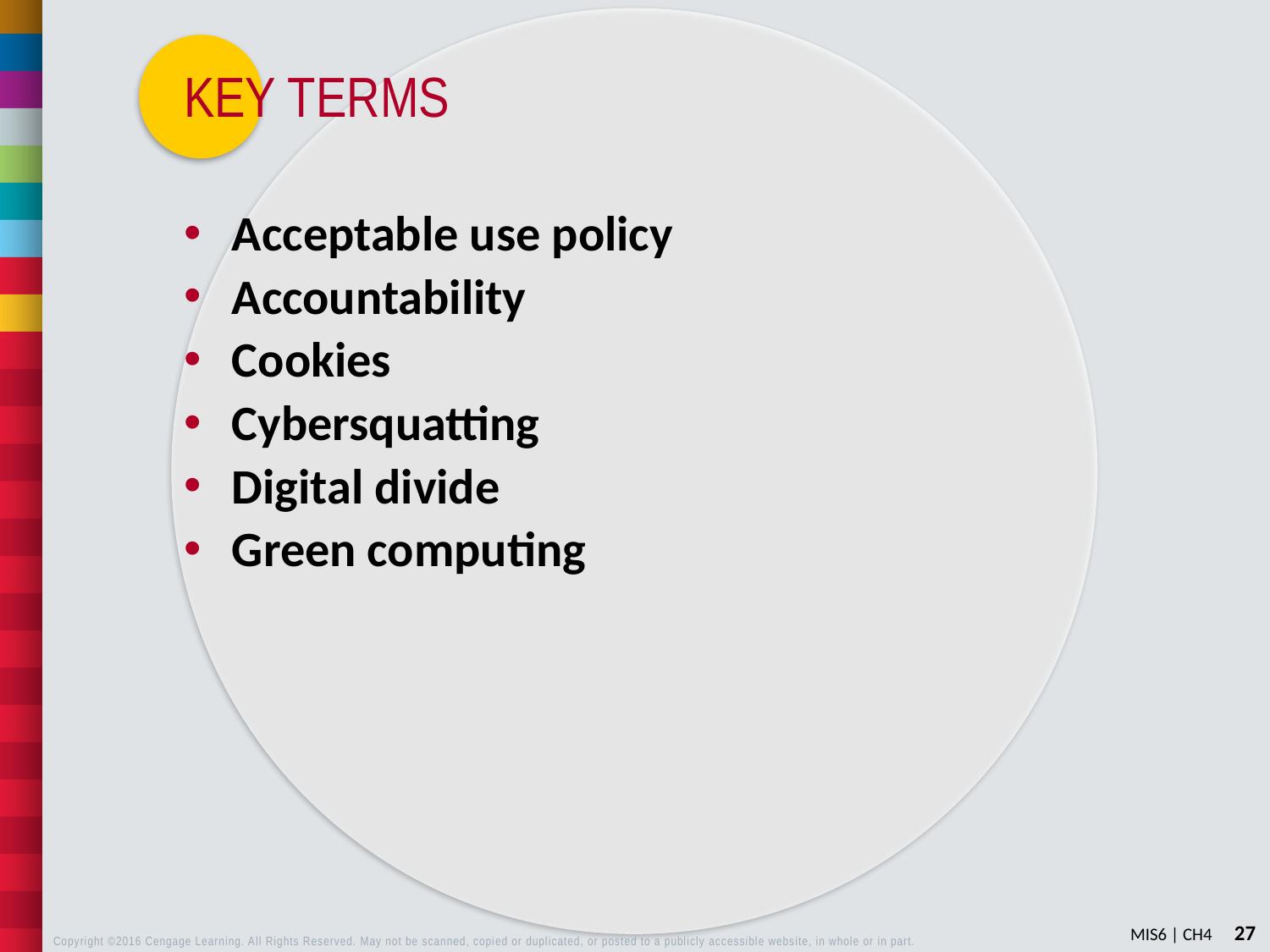

Acceptable use policy
Accountability
Cookies
Cybersquatting
Digital divide
Green computing